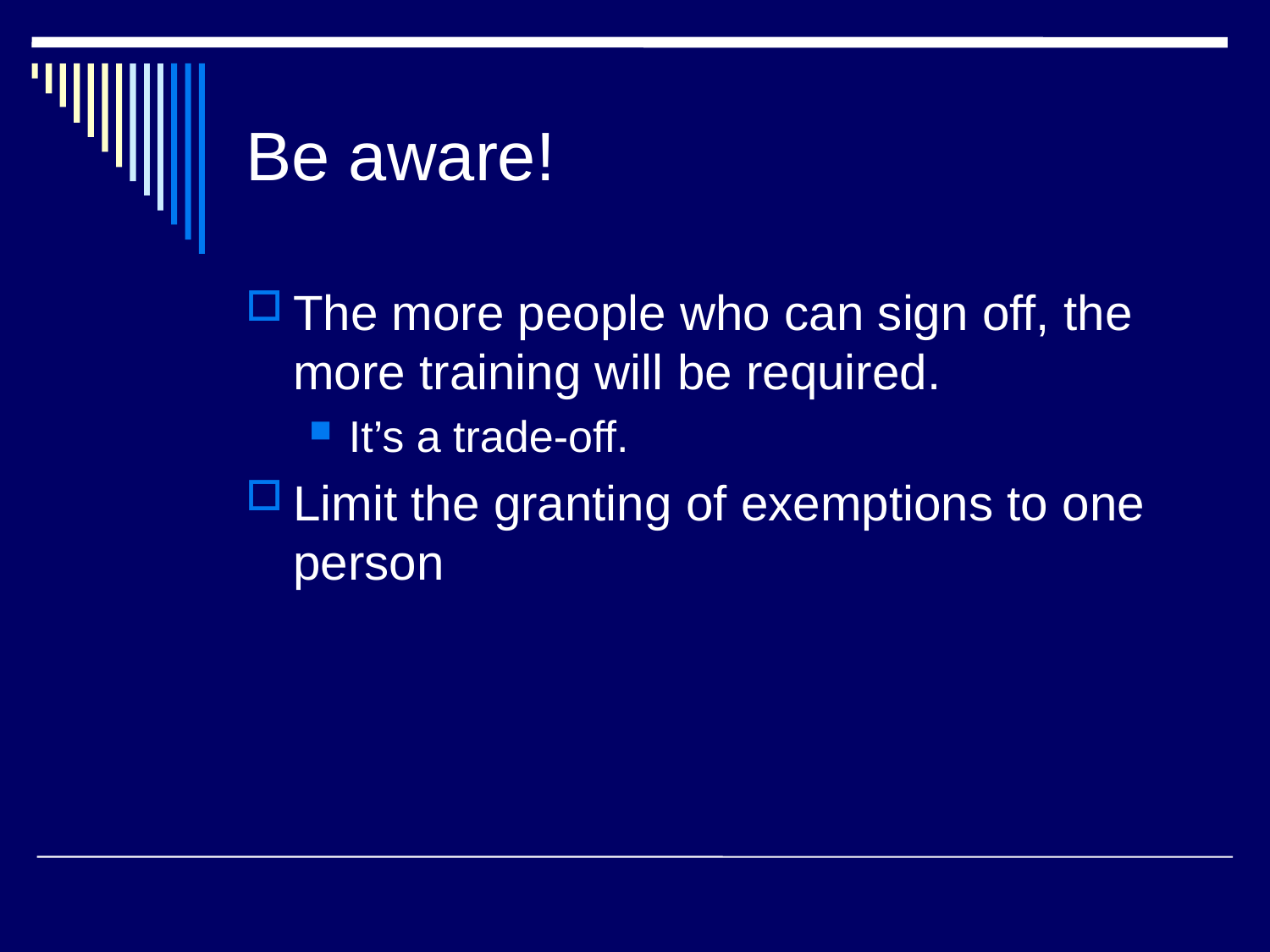

Be aware!
The more people who can sign off, the more training will be required.
It’s a trade-off.
Limit the granting of exemptions to one person